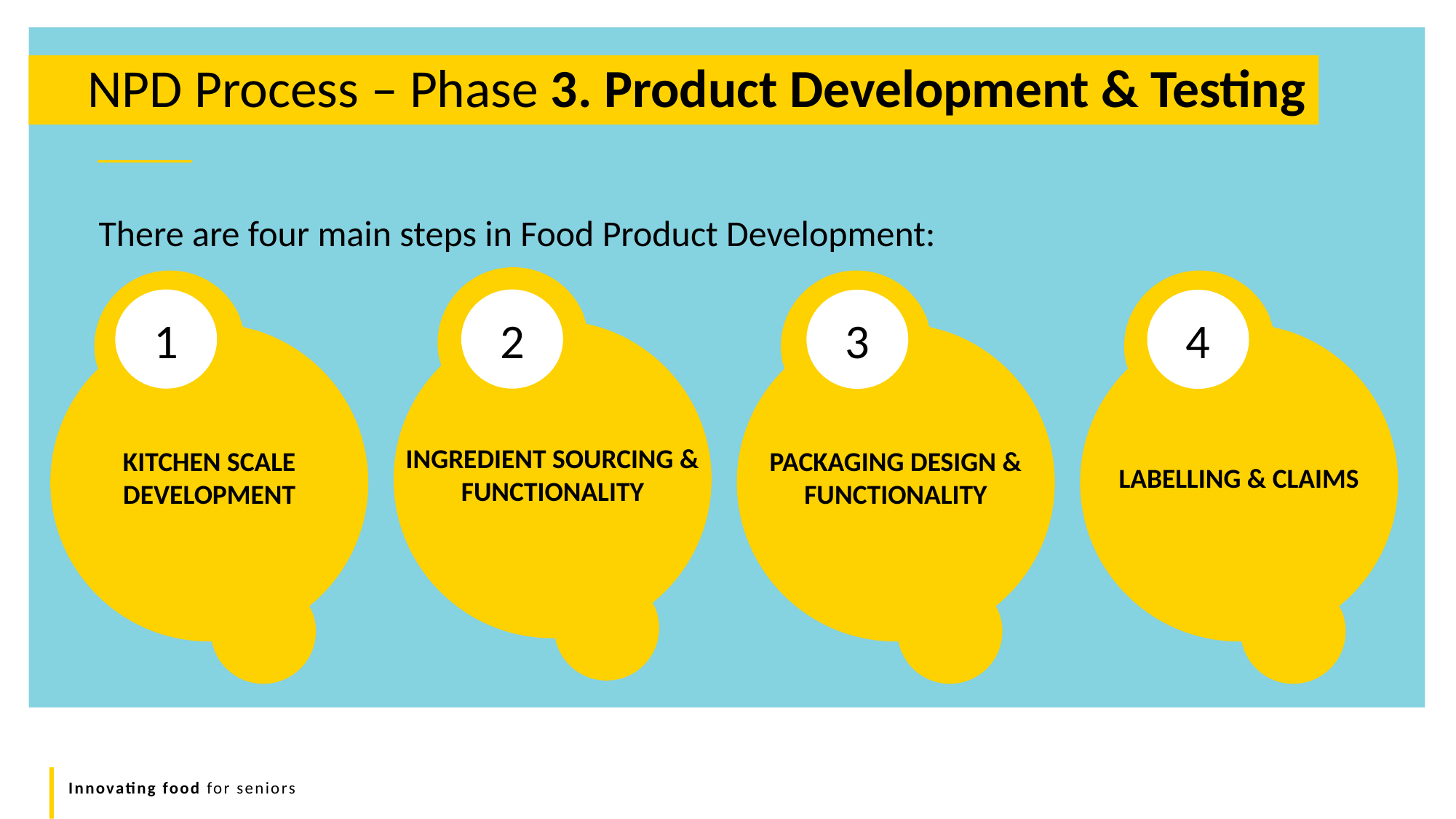

NPD Process – Phase 3. Product Development & Testing
There are four main steps in Food Product Development:

INGREDIENT SOURCING & FUNCTIONALITY
KITCHEN SCALE DEVELOPMENT
PACKAGING DESIGN & FUNCTIONALITY
LABELLING & CLAIMS
2
1
3
4